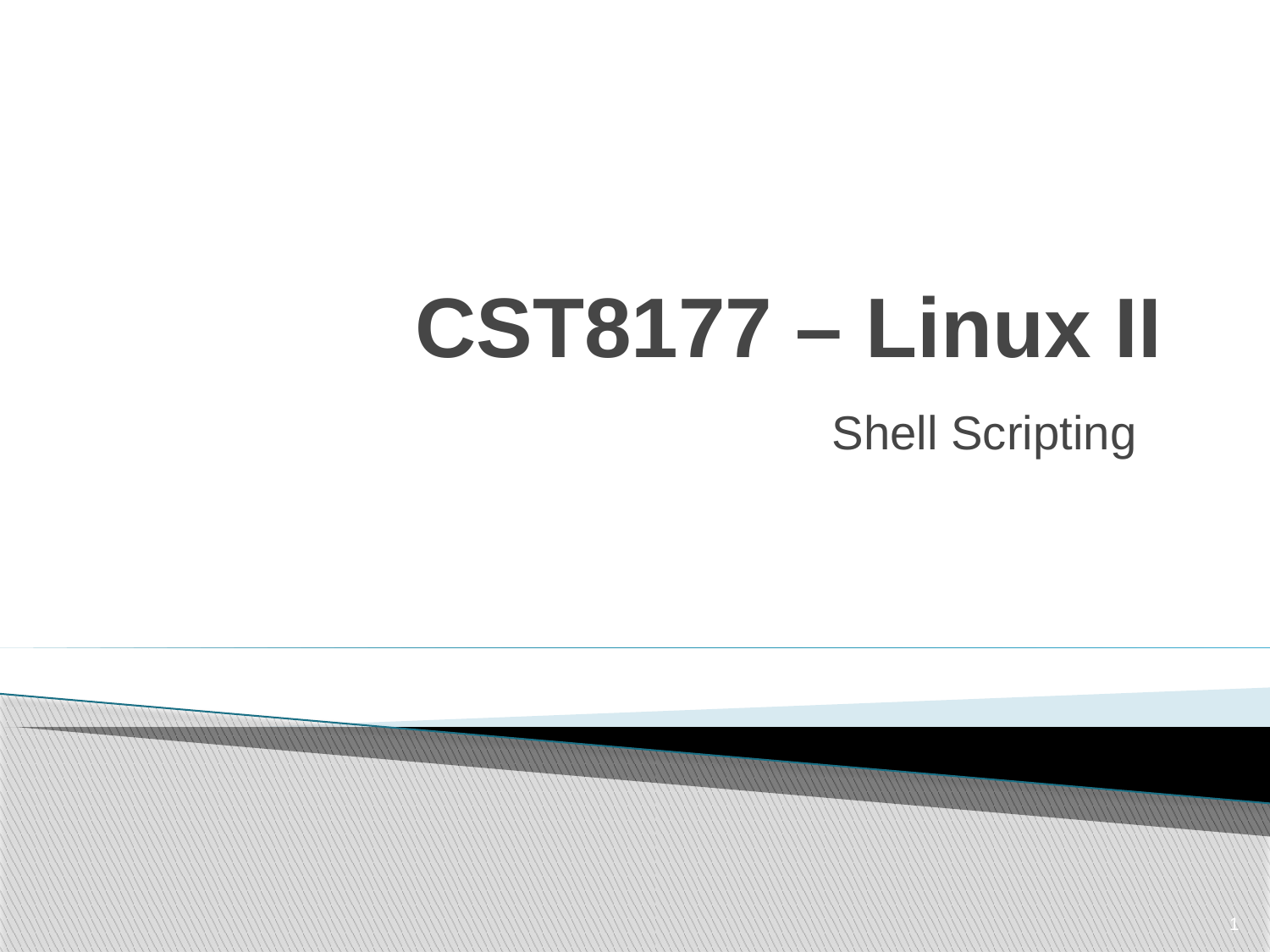

# CST8177 – Linux II
Shell Scripting

1